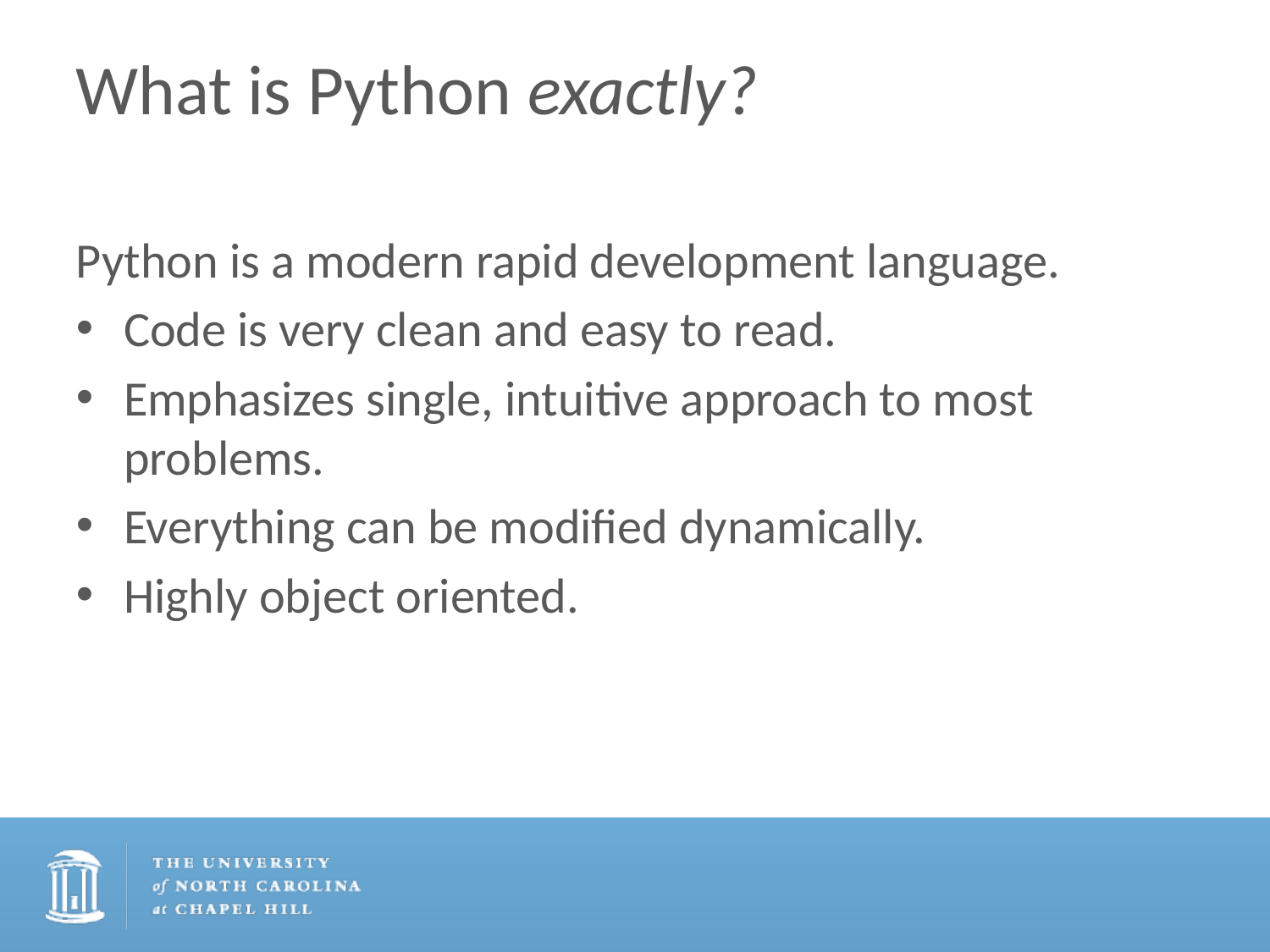

# What is Python exactly?
Python is a modern rapid development language.
Code is very clean and easy to read.
Emphasizes single, intuitive approach to most problems.
Everything can be modified dynamically.
Highly object oriented.